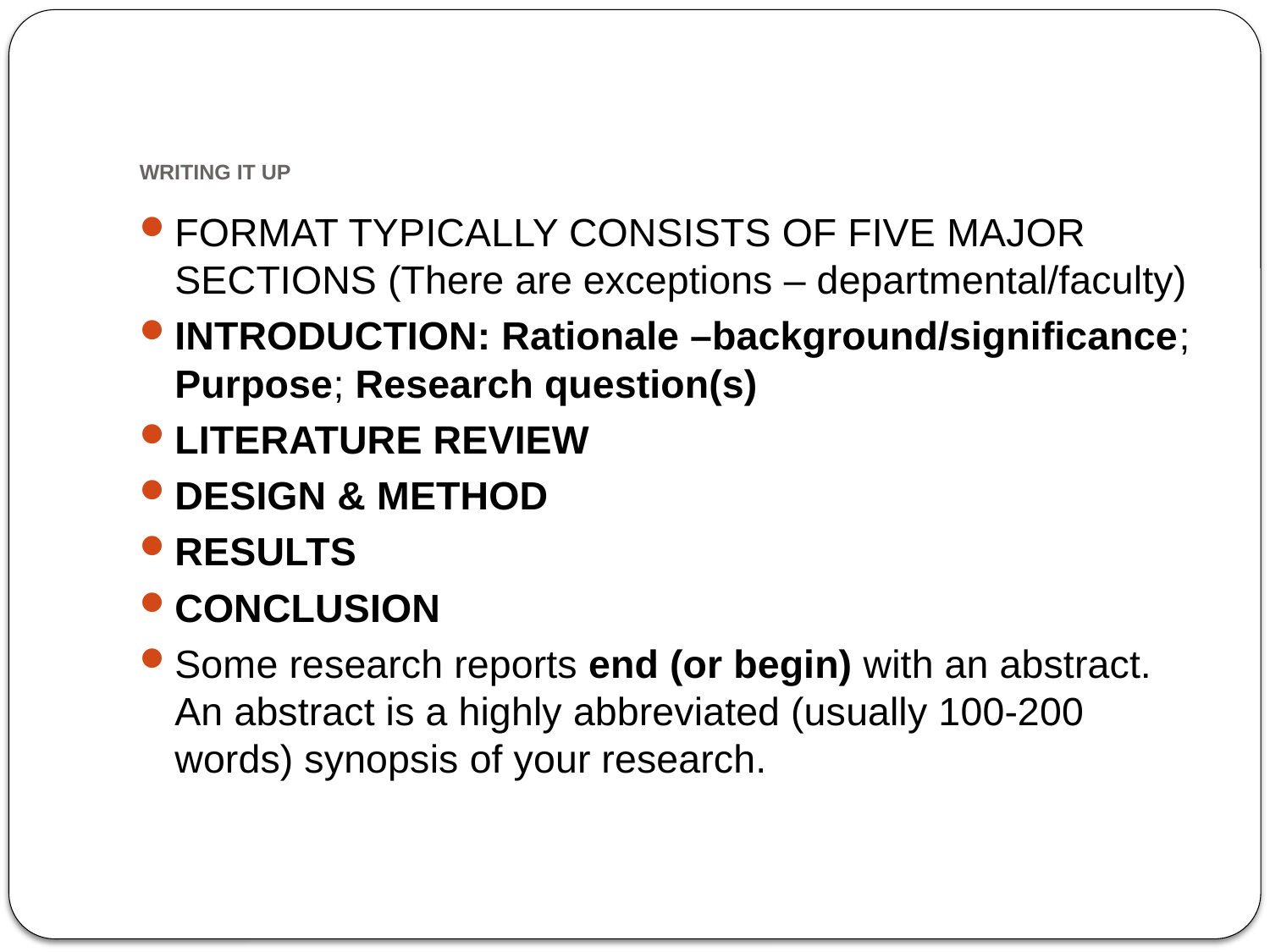

# WRITING IT UP
FORMAT TYPICALLY CONSISTS OF FIVE MAJOR SECTIONS (There are exceptions – departmental/faculty)
INTRODUCTION: Rationale –background/significance; Purpose; Research question(s)
LITERATURE REVIEW
DESIGN & METHOD
RESULTS
CONCLUSION
Some research reports end (or begin) with an abstract. An abstract is a highly abbreviated (usually 100-200 words) synopsis of your research.